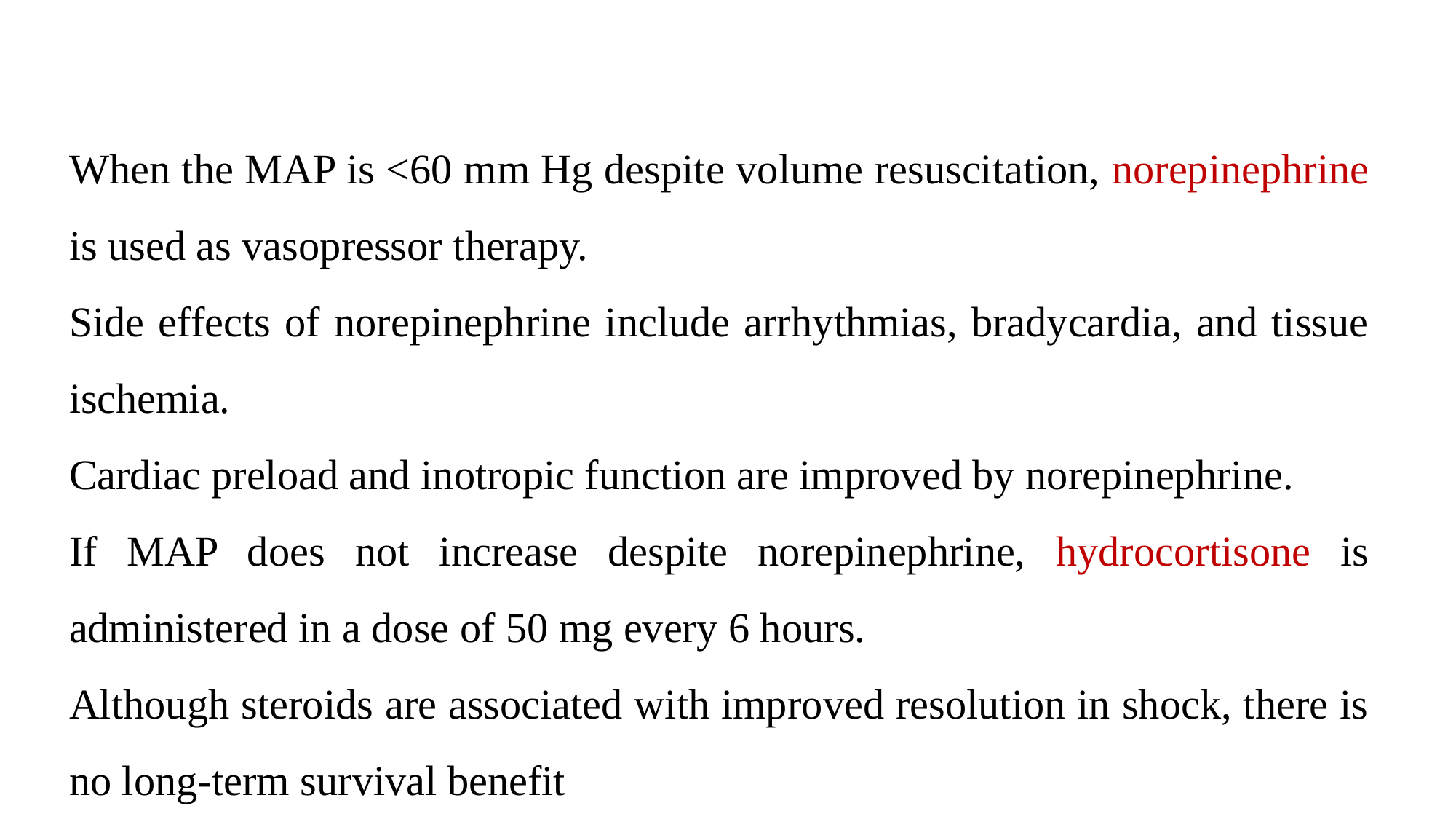

When the MAP is <60 mm Hg despite volume resuscitation, norepinephrine is used as vasopressor therapy.
Side effects of norepinephrine include arrhythmias, bradycardia, and tissue ischemia.
Cardiac preload and inotropic function are improved by norepinephrine.
If MAP does not increase despite norepinephrine, hydrocortisone is administered in a dose of 50 mg every 6 hours.
Although steroids are associated with improved resolution in shock, there is no long-term survival benefit